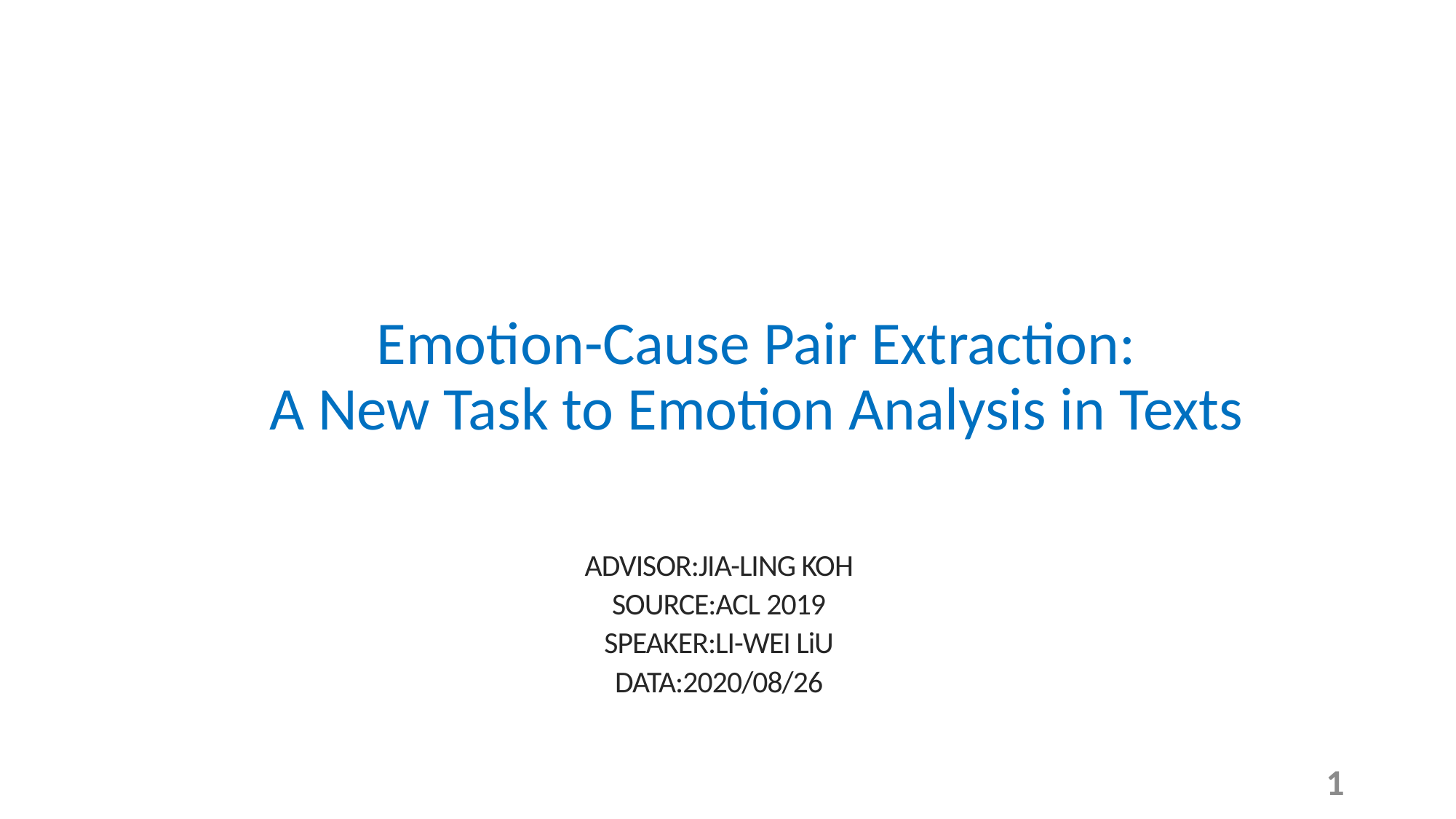

# Emotion-Cause Pair Extraction: A New Task to Emotion Analysis in Texts
ADVISOR:JIA-LING KOH
SOURCE:ACL 2019
SPEAKER:LI-WEI LiU
DATA:2020/08/26
1